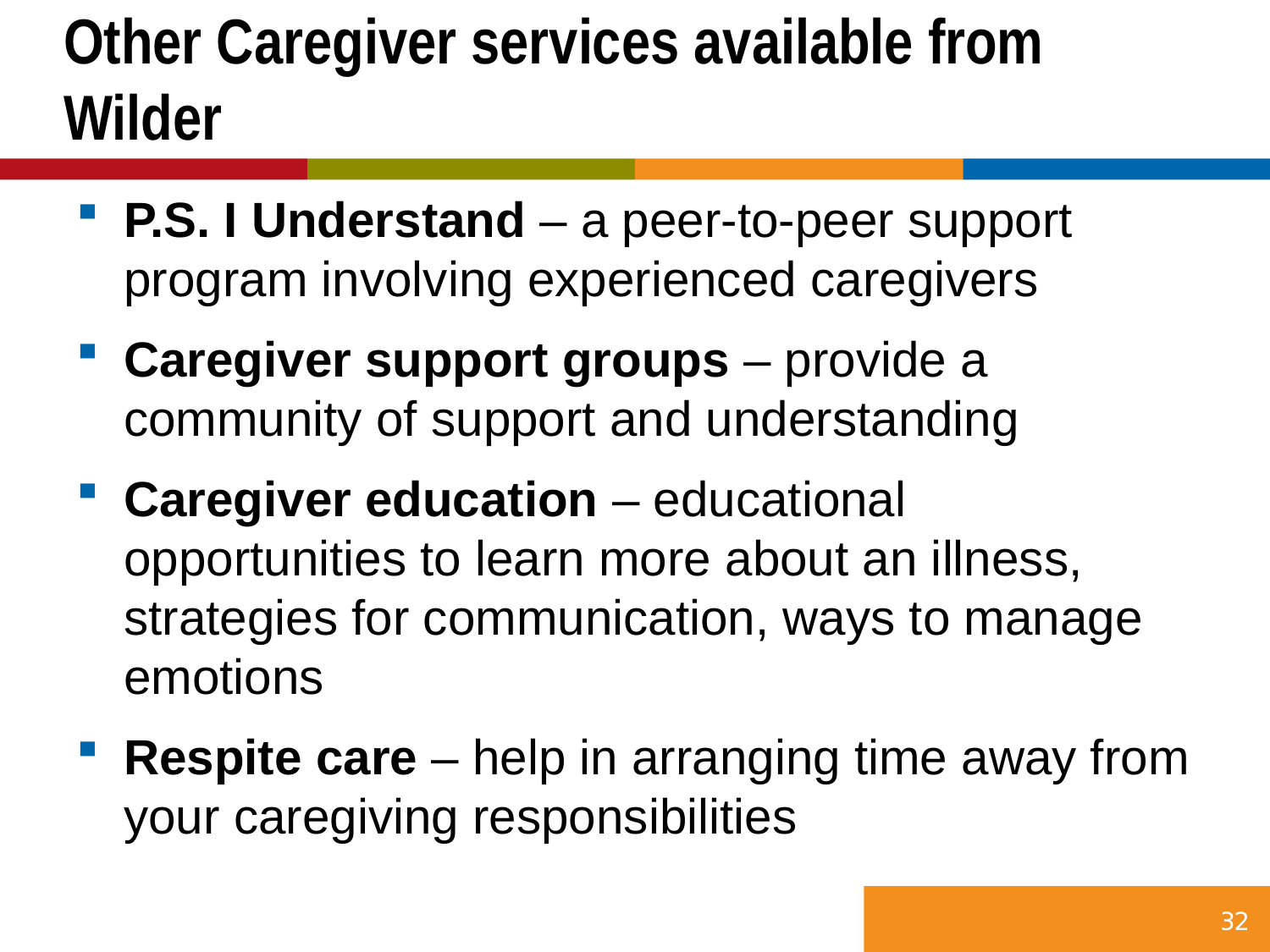

# Other Caregiver services available from Wilder
P.S. I Understand – a peer-to-peer support program involving experienced caregivers
Caregiver support groups – provide a community of support and understanding
Caregiver education – educational opportunities to learn more about an illness, strategies for communication, ways to manage emotions
Respite care – help in arranging time away from your caregiving responsibilities
32